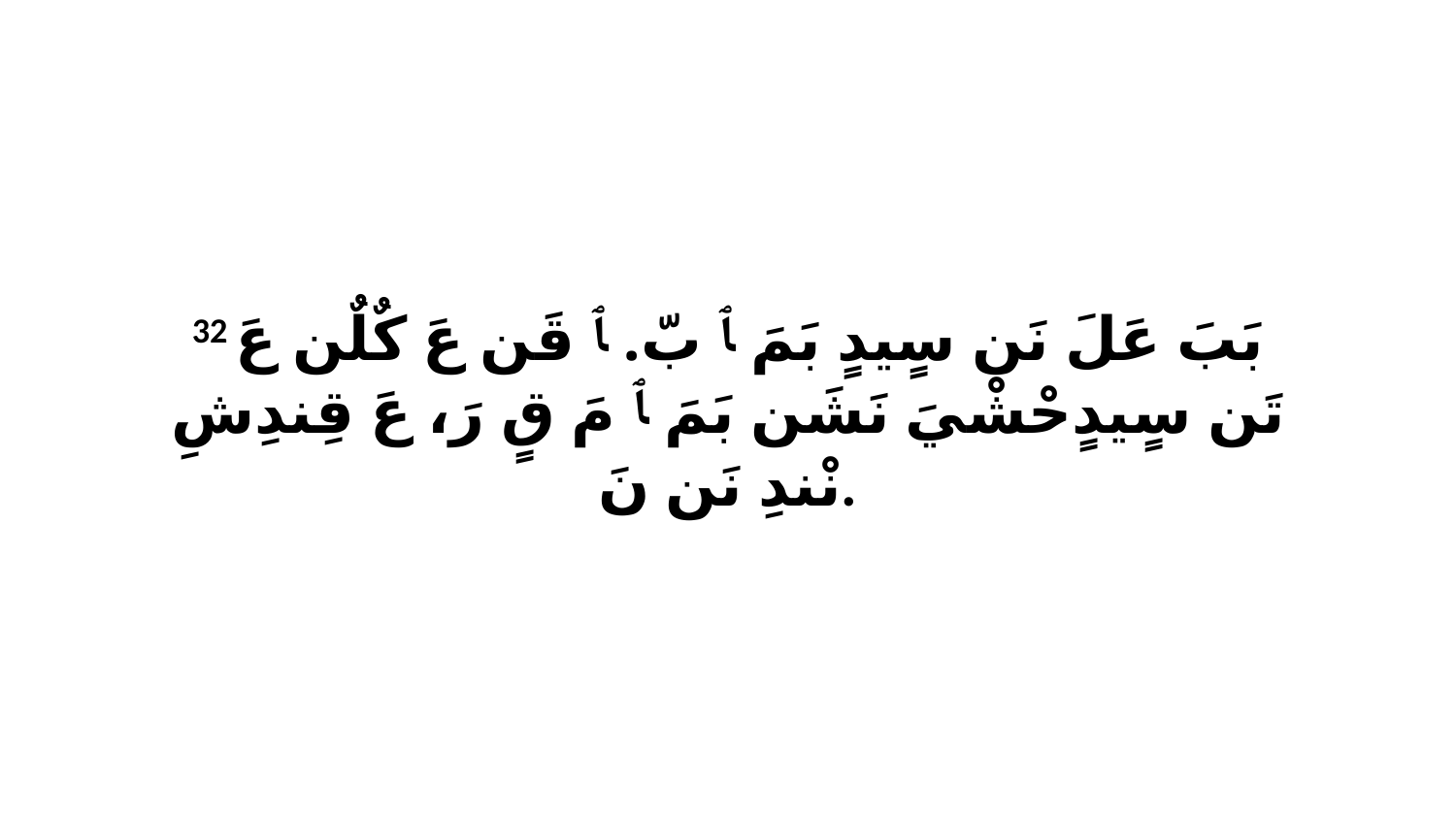

32 بَبَ عَلَ نَن سٍيدٍ بَمَ ﭑ بّ. ﭑ قَن عَ كٌلٌن عَ تَن سٍيدٍحْشْيَ نَشَن بَمَ ﭑ مَ قٍ رَ، عَ قِندِشِ نْندِ نَن نَ.